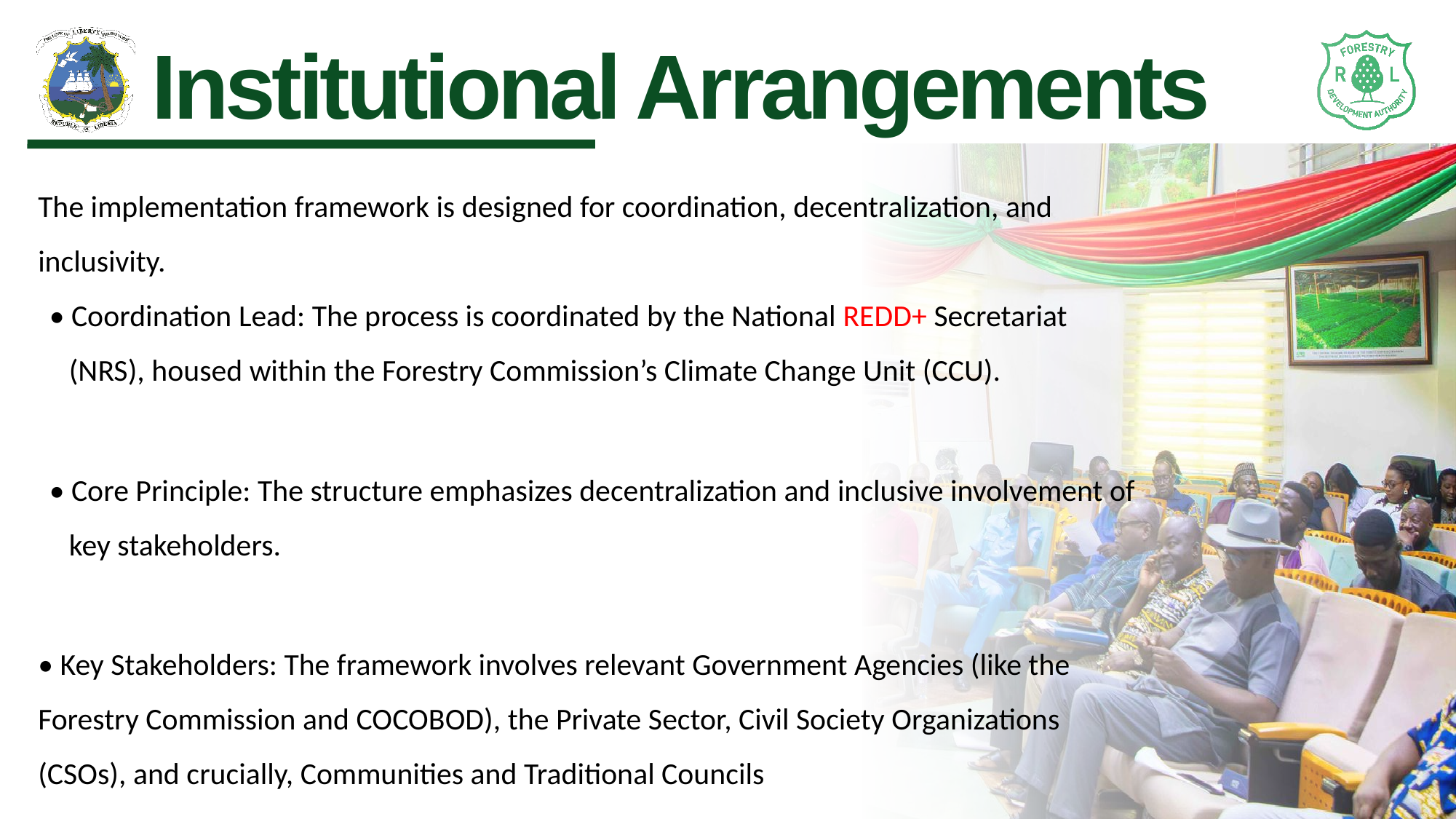

Institutional Arrangements

The implementation framework is designed for coordination, decentralization, and inclusivity.
• Coordination Lead: The process is coordinated by the National REDD+ Secretariat (NRS), housed within the Forestry Commission’s Climate Change Unit (CCU).

• Core Principle: The structure emphasizes decentralization and inclusive involvement of key stakeholders.

• Key Stakeholders: The framework involves relevant Government Agencies (like the Forestry Commission and COCOBOD), the Private Sector, Civil Society Organizations (CSOs), and crucially, Communities and Traditional Councils